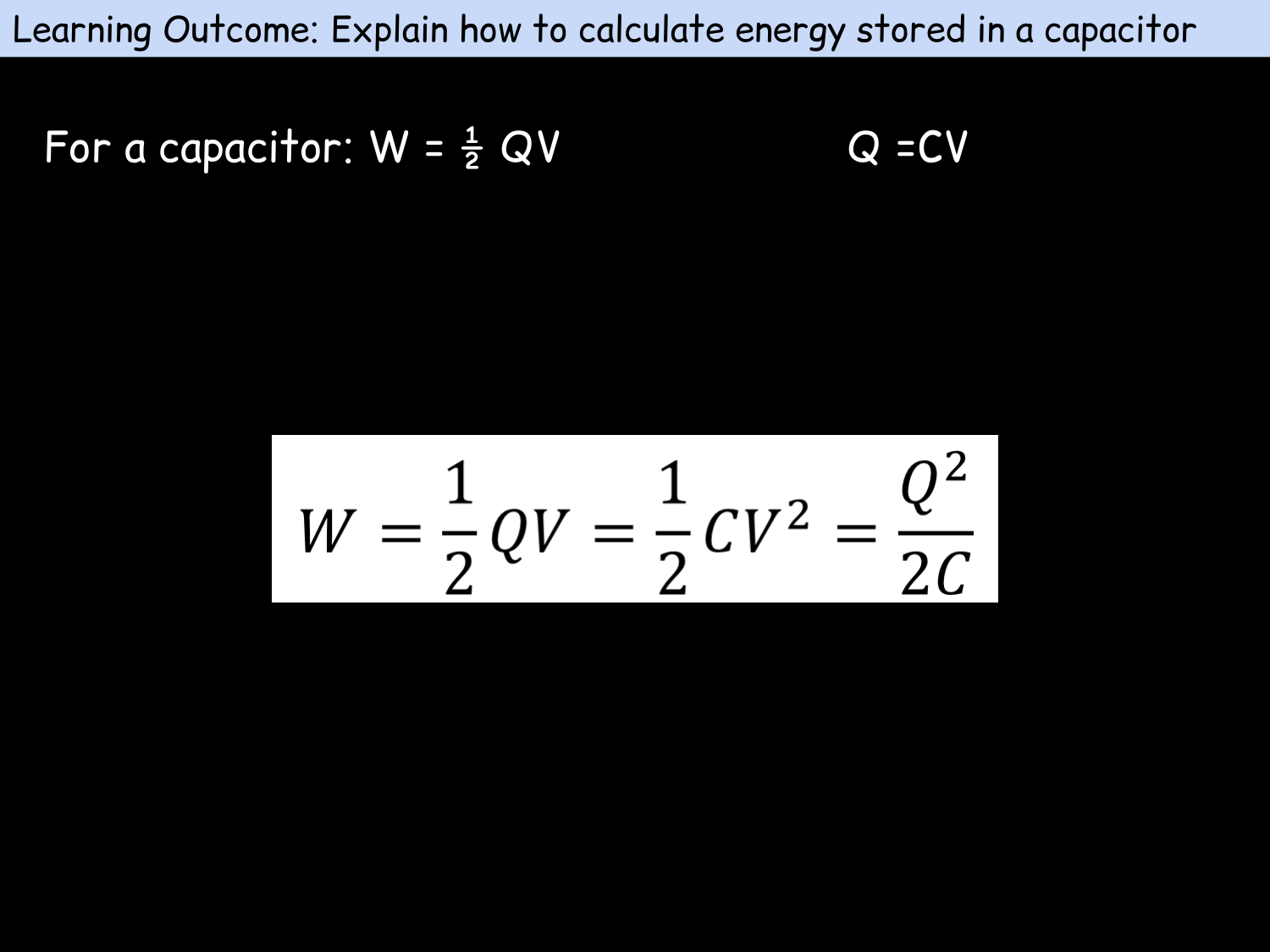

Learning Outcome: Explain how to calculate energy stored in a capacitor

For a capacitor: W = ½ QV

Q =CV